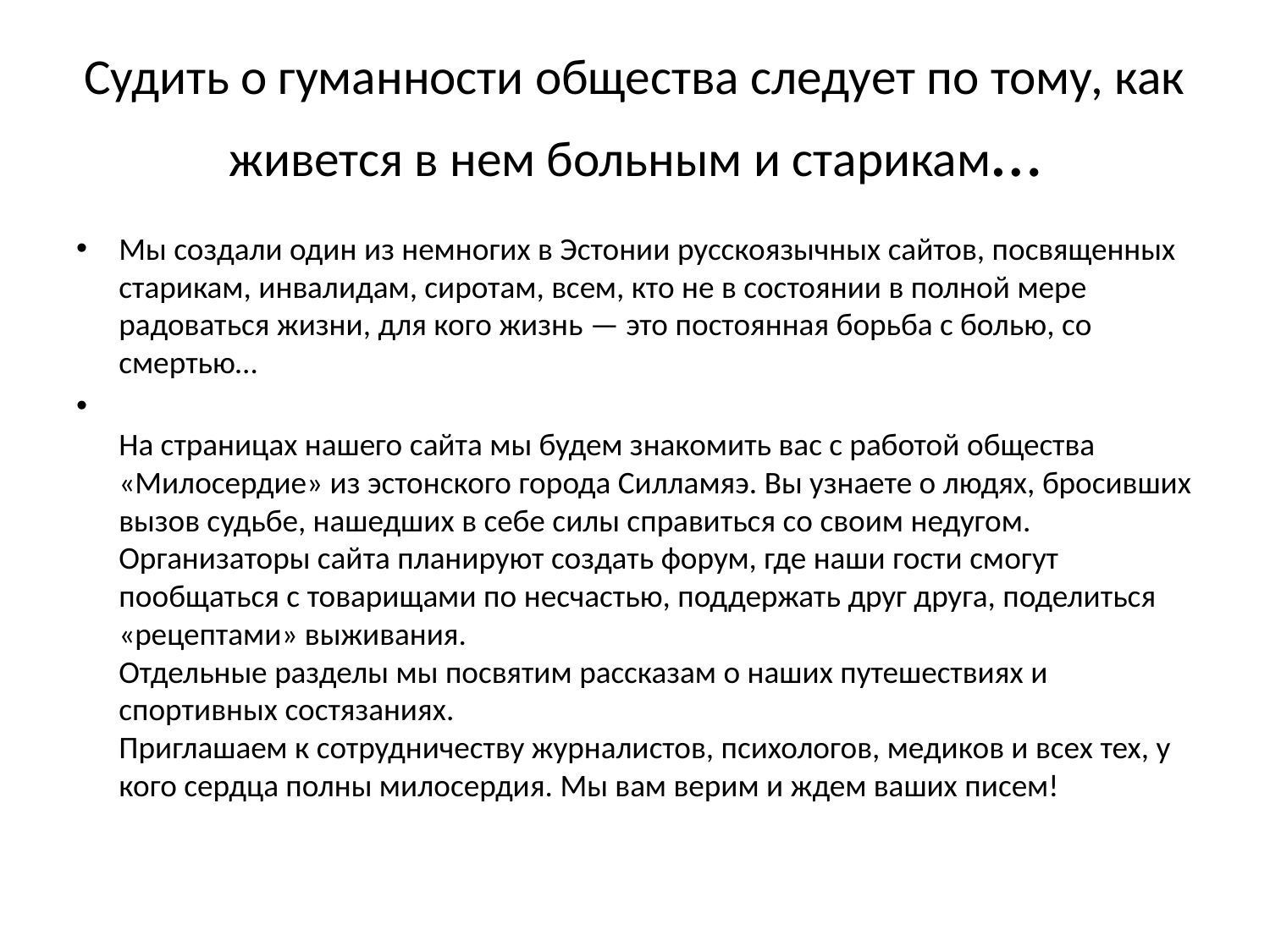

# Судить о гуманности общества следует по тому, как живется в нем больным и старикам…
Мы создали один из немногих в Эстонии русскоязычных сайтов, посвященных старикам, инвалидам, сиротам, всем, кто не в состоянии в полной мере радоваться жизни, для кого жизнь — это постоянная борьба с болью, со смертью…
На страницах нашего сайта мы будем знакомить вас с работой общества «Милосердие» из эстонского города Силламяэ. Вы узнаете о людях, бросивших вызов судьбе, нашедших в себе силы справиться со своим недугом.
Организаторы сайта планируют создать форум, где наши гости смогут пообщаться с товарищами по несчастью, поддержать друг друга, поделиться «рецептами» выживания.
Отдельные разделы мы посвятим рассказам о наших путешествиях и спортивных состязаниях.
Приглашаем к сотрудничеству журналистов, психологов, медиков и всех тех, у кого сердца полны милосердия. Мы вам верим и ждем ваших писем!